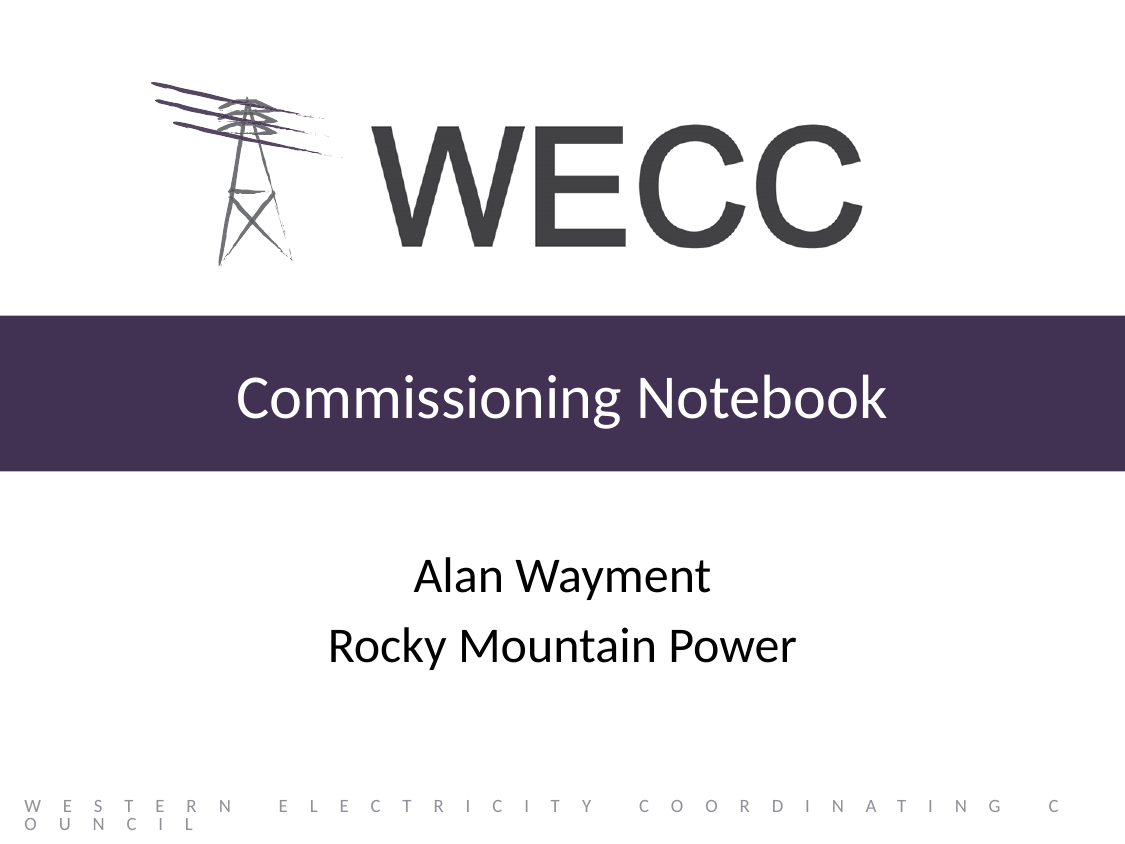

# Commissioning Notebook
Alan Wayment
Rocky Mountain Power
Western Electricity Coordinating Council